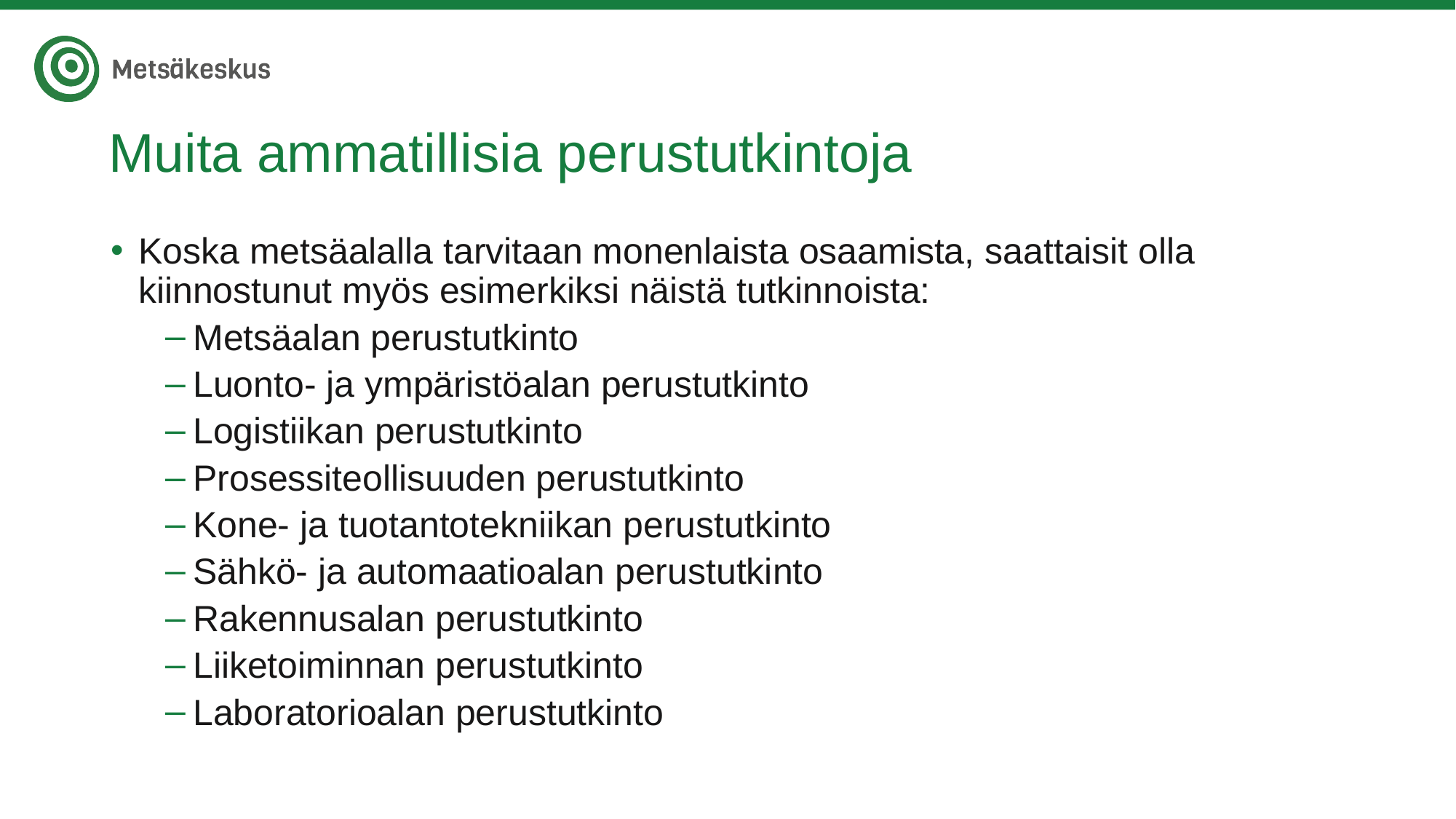

# Muita ammatillisia perustutkintoja
Koska metsäalalla tarvitaan monenlaista osaamista, saattaisit olla kiinnostunut myös esimerkiksi näistä tutkinnoista:
Metsäalan perustutkinto
Luonto- ja ympäristöalan perustutkinto
Logistiikan perustutkinto
Prosessiteollisuuden perustutkinto
Kone- ja tuotantotekniikan perustutkinto
Sähkö- ja automaatioalan perustutkinto
Rakennusalan perustutkinto
Liiketoiminnan perustutkinto
Laboratorioalan perustutkinto